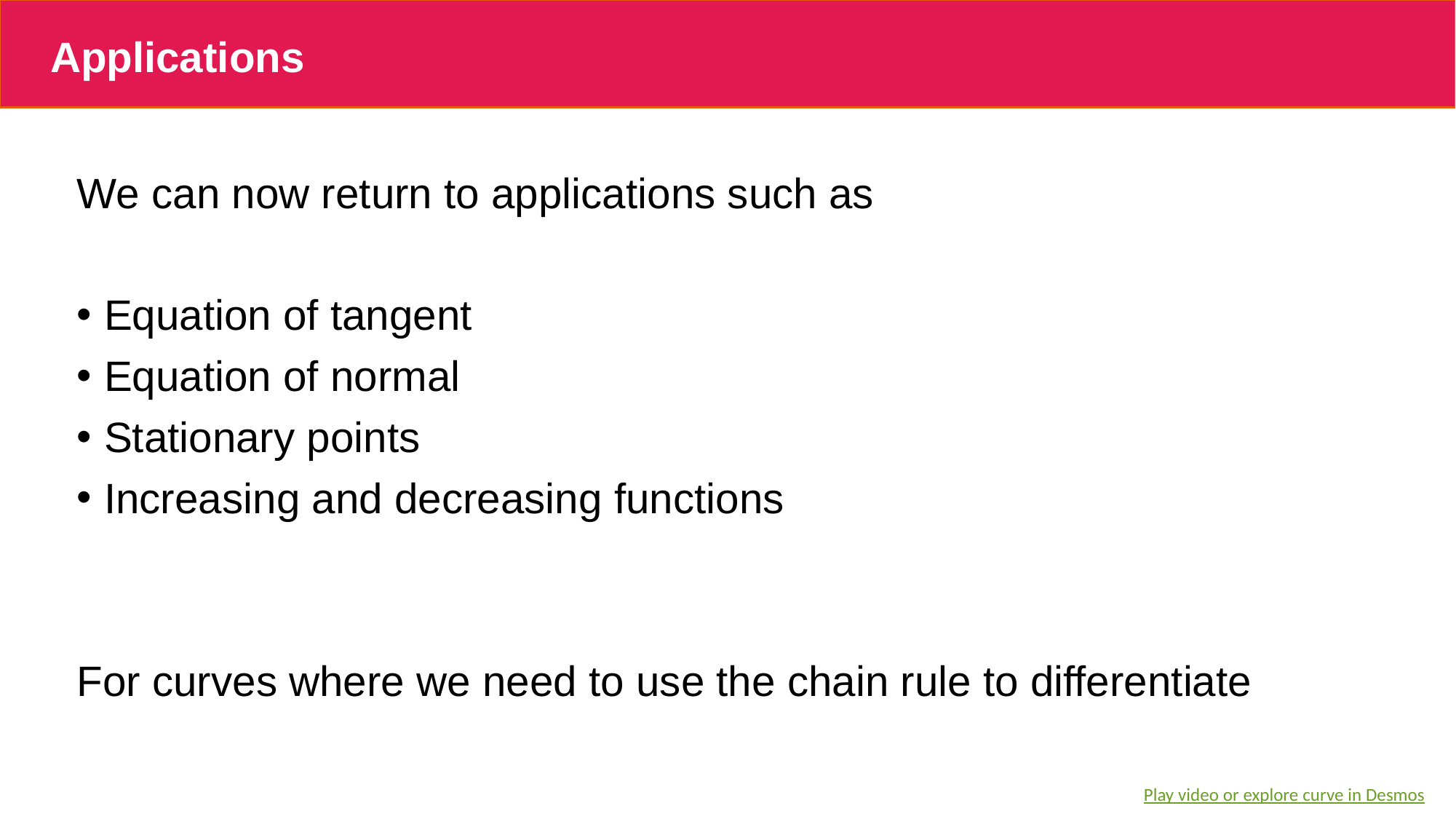

# Applications
We can now return to applications such as

Equation of tangent
Equation of normal
Stationary points
Increasing and decreasing functions

For curves where we need to use the chain rule to differentiate

Play video or explore curve in Desmos